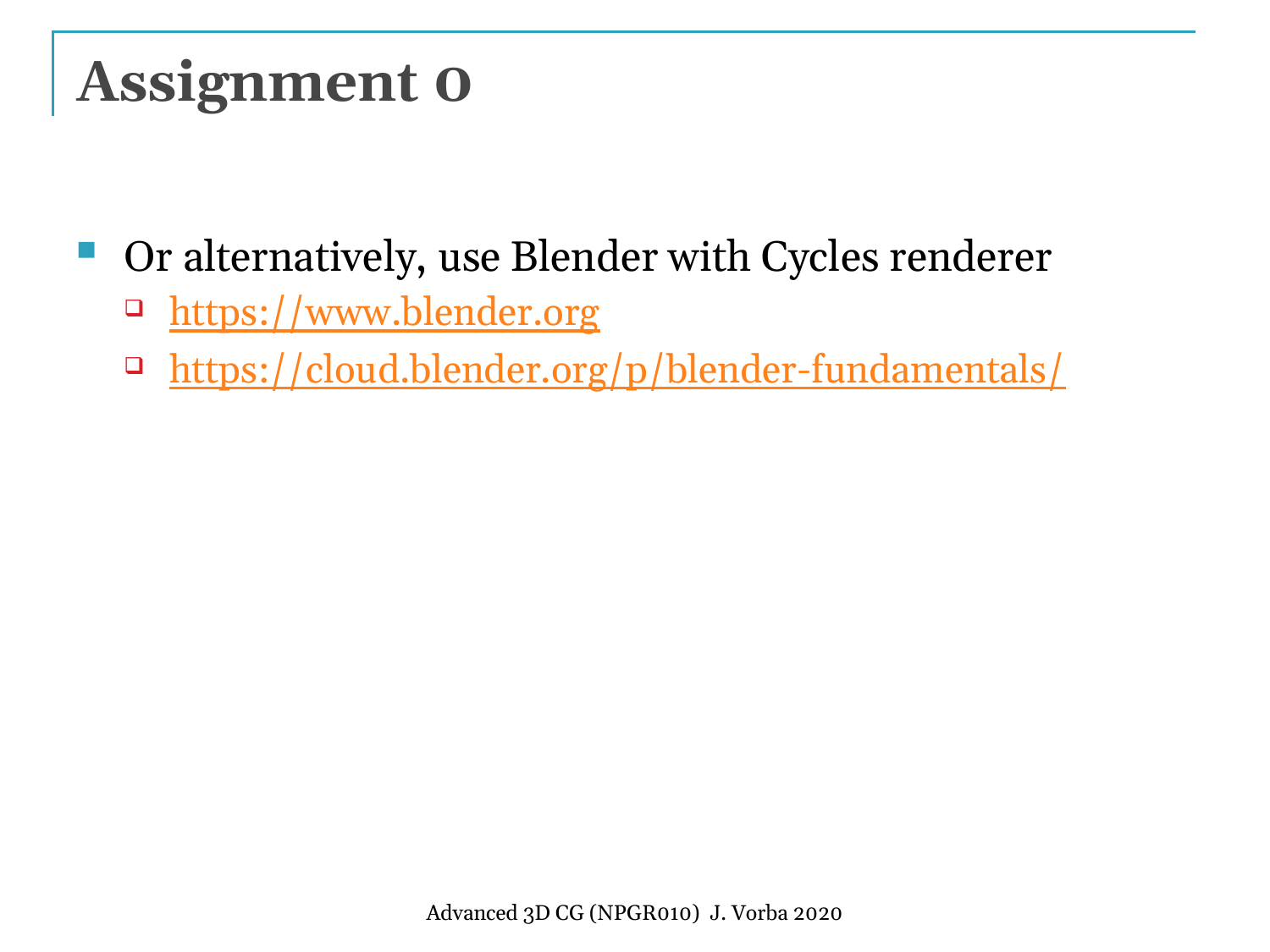

# Assignment 0
Or alternatively, use Blender with Cycles renderer
https://www.blender.org
https://cloud.blender.org/p/blender-fundamentals/

Advanced 3D CG (NPGR010)  J. Vorba 2020